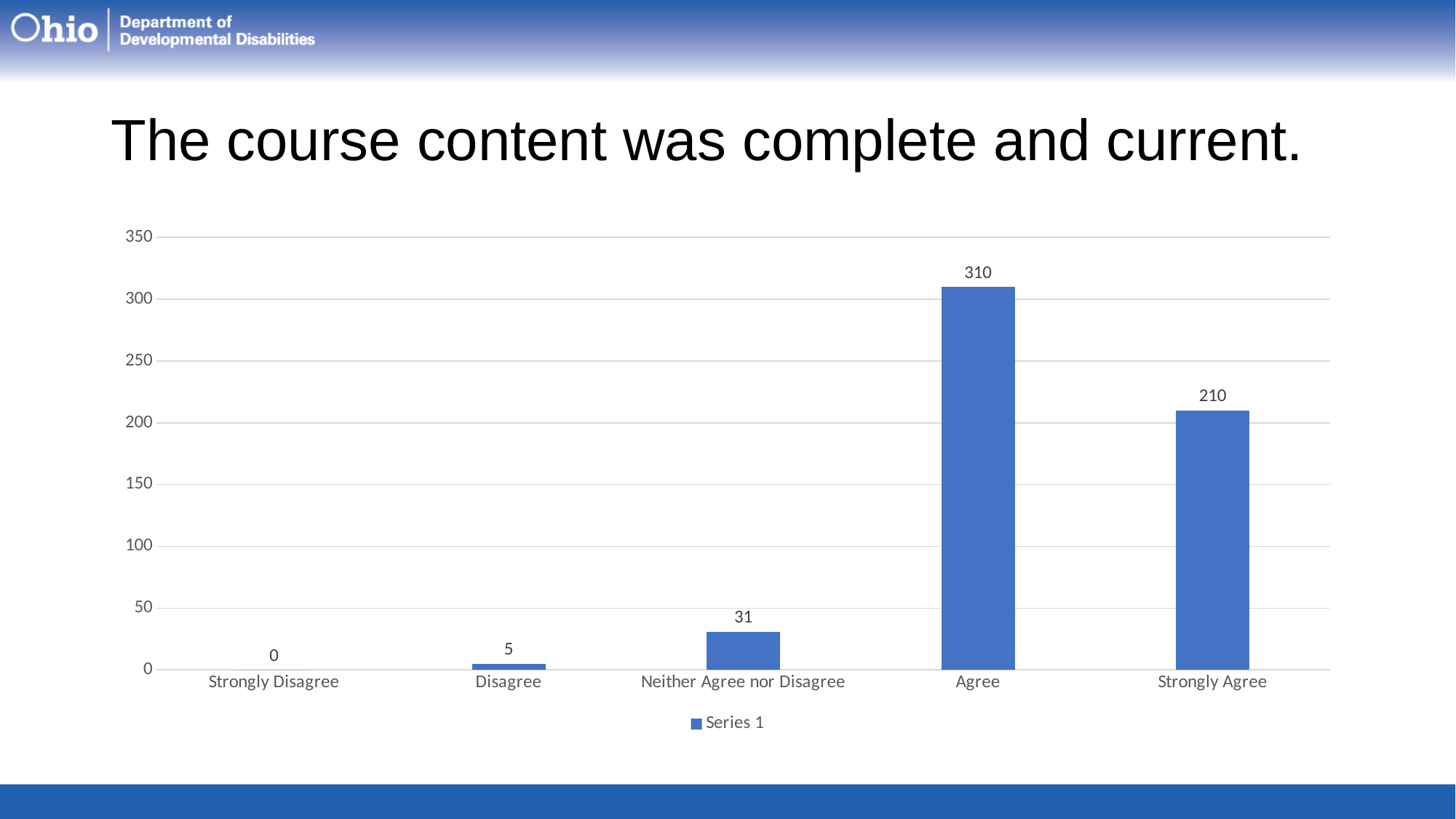

# The course content was complete and current.

### Chart

| Category | Series 1 |
|---|---|
| Strongly Disagree | 0.0 |
| Disagree | 5.0 |
| Neither Agree nor Disagree | 31.0 |
| Agree | 310.0 |
| Strongly Agree | 210.0 |